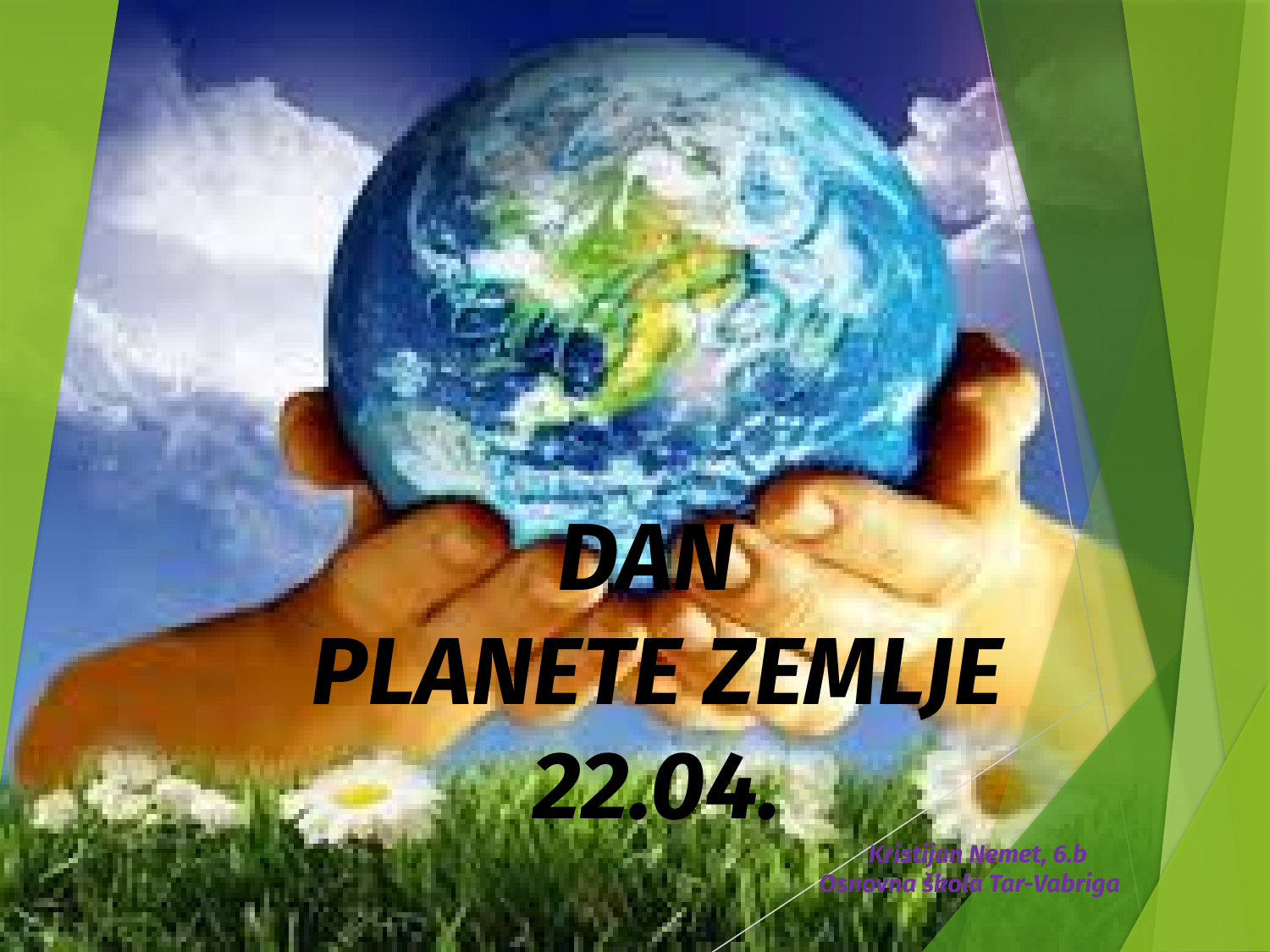

# DAN PLANETE ZEMLJE 22.04.                                                                                                                                             Kristijan Nemet, 6.b                                                                                                               Osnovna škola Tar-Vabriga